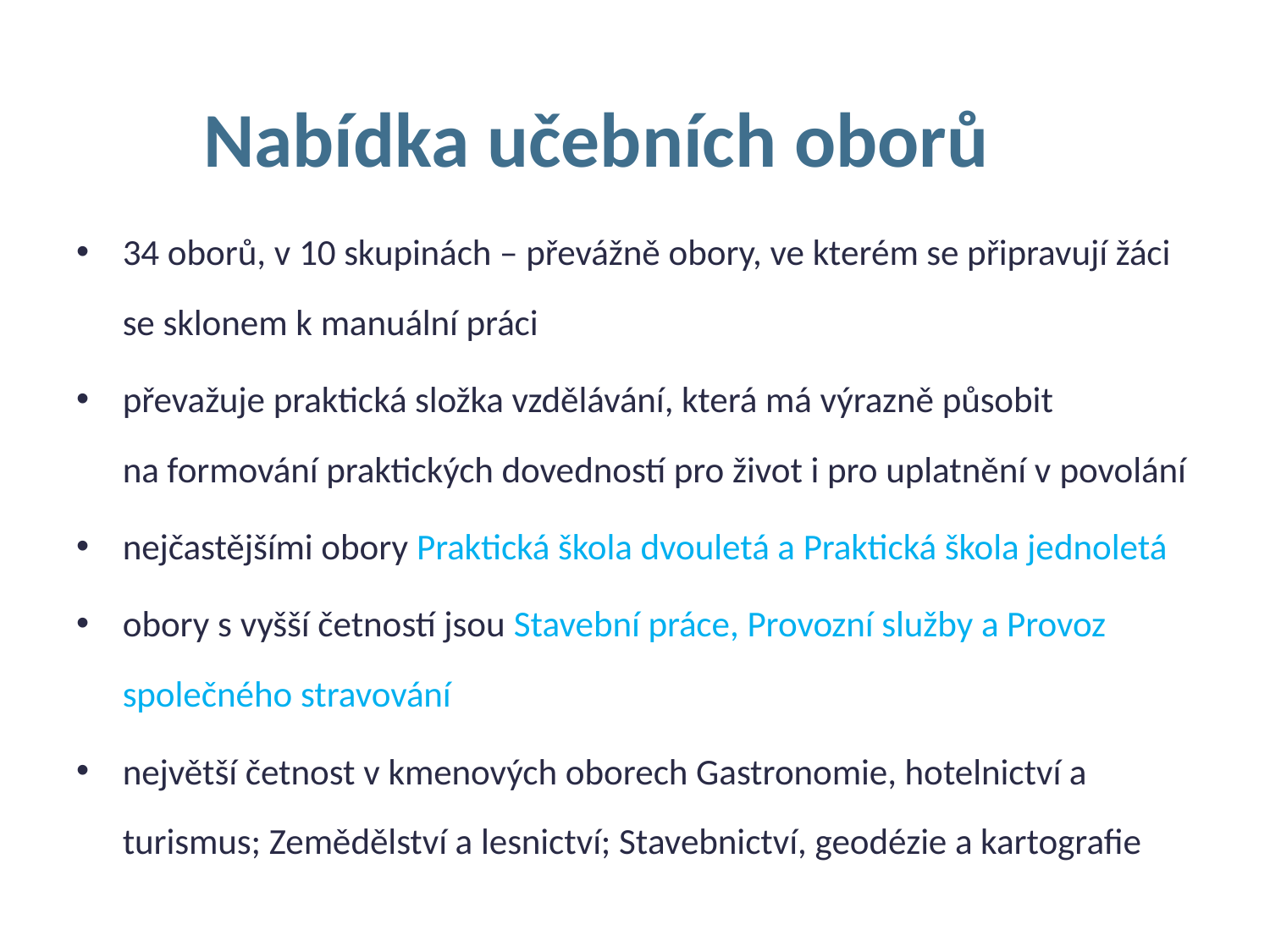

# Nabídka učebních oborů
34 oborů, v 10 skupinách – převážně obory, ve kterém se připravují žáci se sklonem k manuální práci
převažuje praktická složka vzdělávání, která má výrazně působit na formování praktických dovedností pro život i pro uplatnění v povolání
nejčastějšími obory Praktická škola dvouletá a Praktická škola jednoletá
obory s vyšší četností jsou Stavební práce, Provozní služby a Provoz společného stravování
největší četnost v kmenových oborech Gastronomie, hotelnictví a turismus; Zemědělství a lesnictví; Stavebnictví, geodézie a kartografie